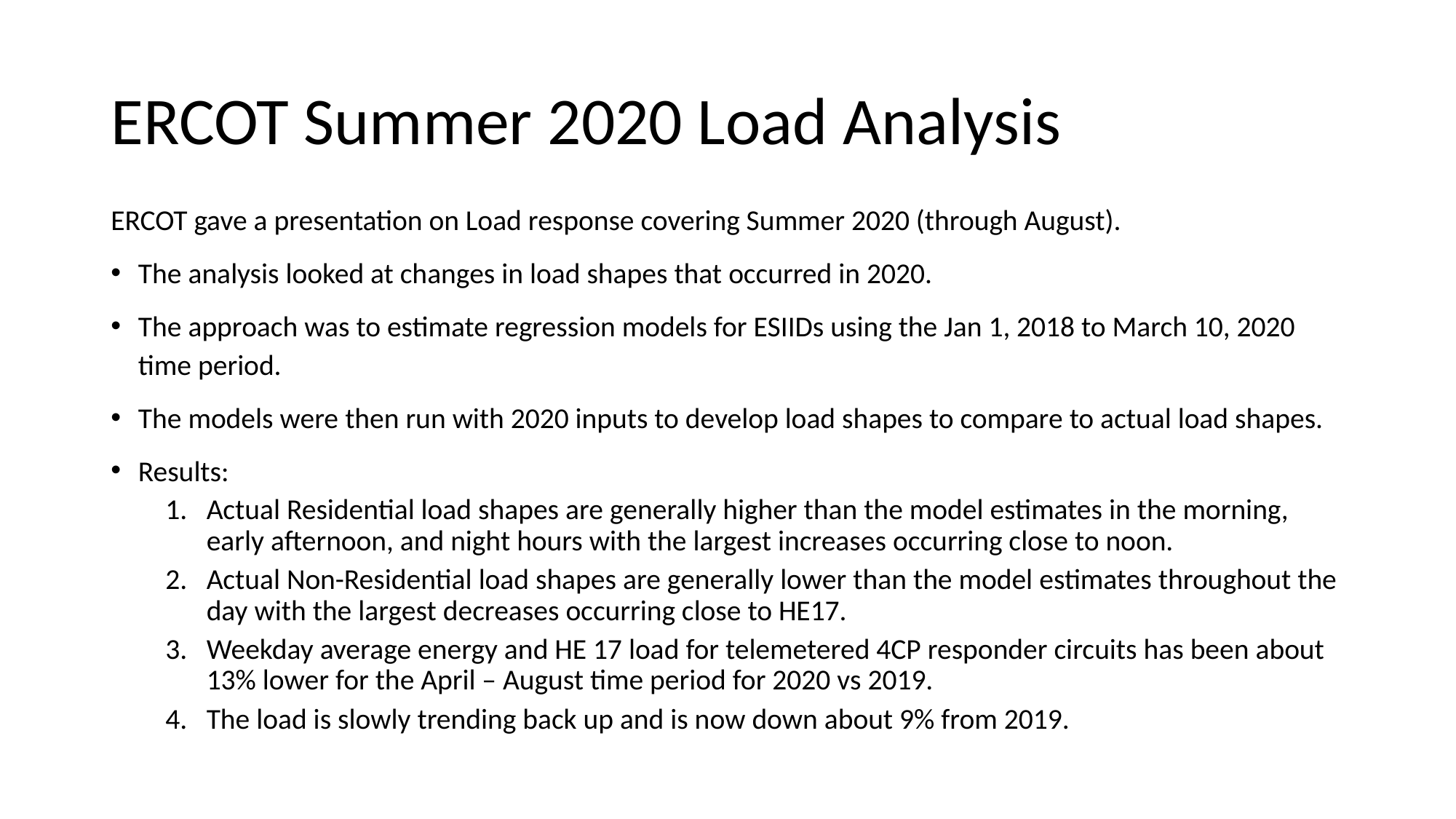

# ERCOT Summer 2020 Load Analysis
ERCOT gave a presentation on Load response covering Summer 2020 (through August).
The analysis looked at changes in load shapes that occurred in 2020.
The approach was to estimate regression models for ESIIDs using the Jan 1, 2018 to March 10, 2020 time period.
The models were then run with 2020 inputs to develop load shapes to compare to actual load shapes.
Results:
Actual Residential load shapes are generally higher than the model estimates in the morning, early afternoon, and night hours with the largest increases occurring close to noon.
Actual Non-Residential load shapes are generally lower than the model estimates throughout the day with the largest decreases occurring close to HE17.
Weekday average energy and HE 17 load for telemetered 4CP responder circuits has been about 13% lower for the April – August time period for 2020 vs 2019.
The load is slowly trending back up and is now down about 9% from 2019.